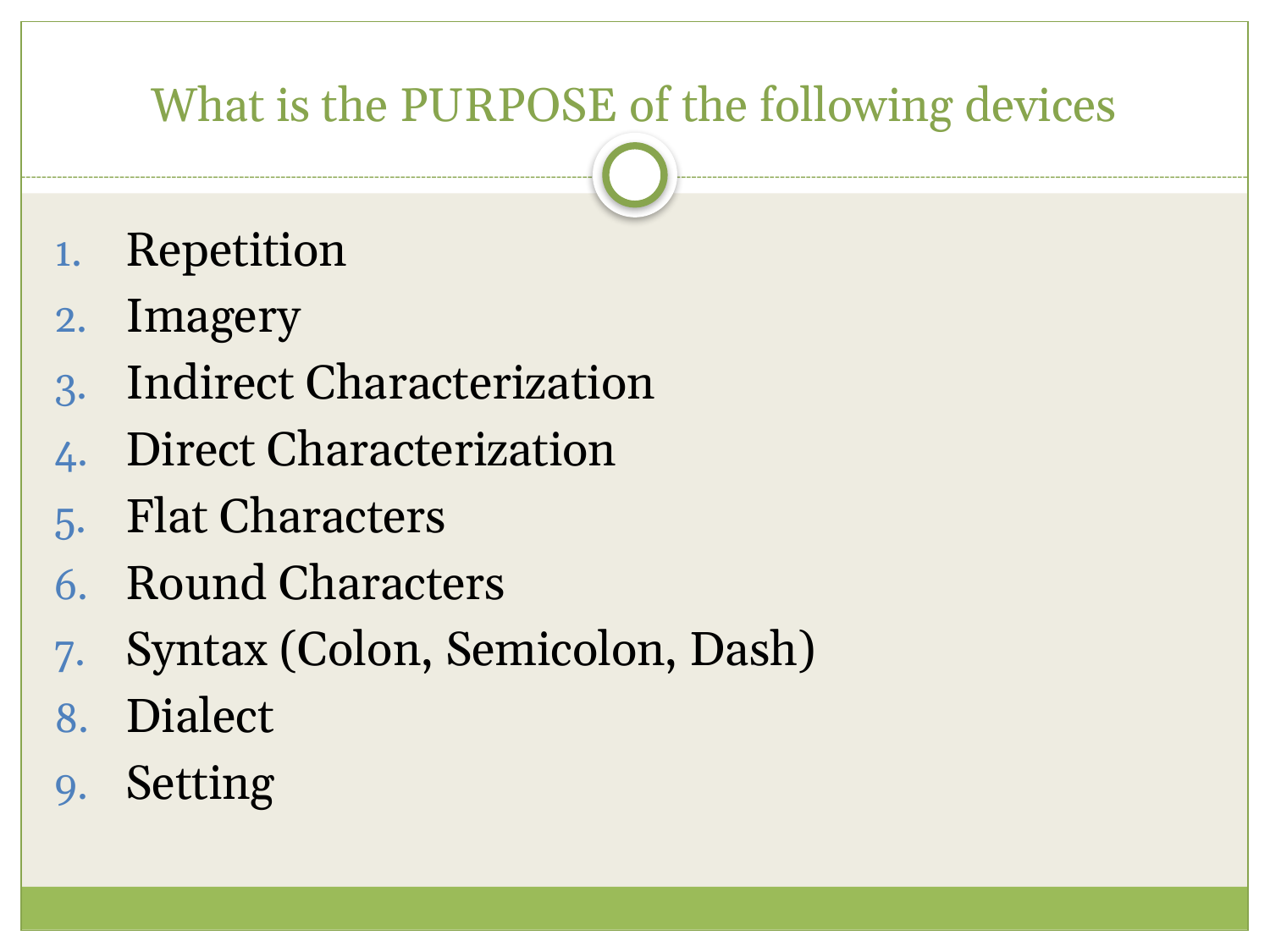

# What is the PURPOSE of the following devices
Repetition
Imagery
Indirect Characterization
Direct Characterization
Flat Characters
Round Characters
Syntax (Colon, Semicolon, Dash)
Dialect
Setting